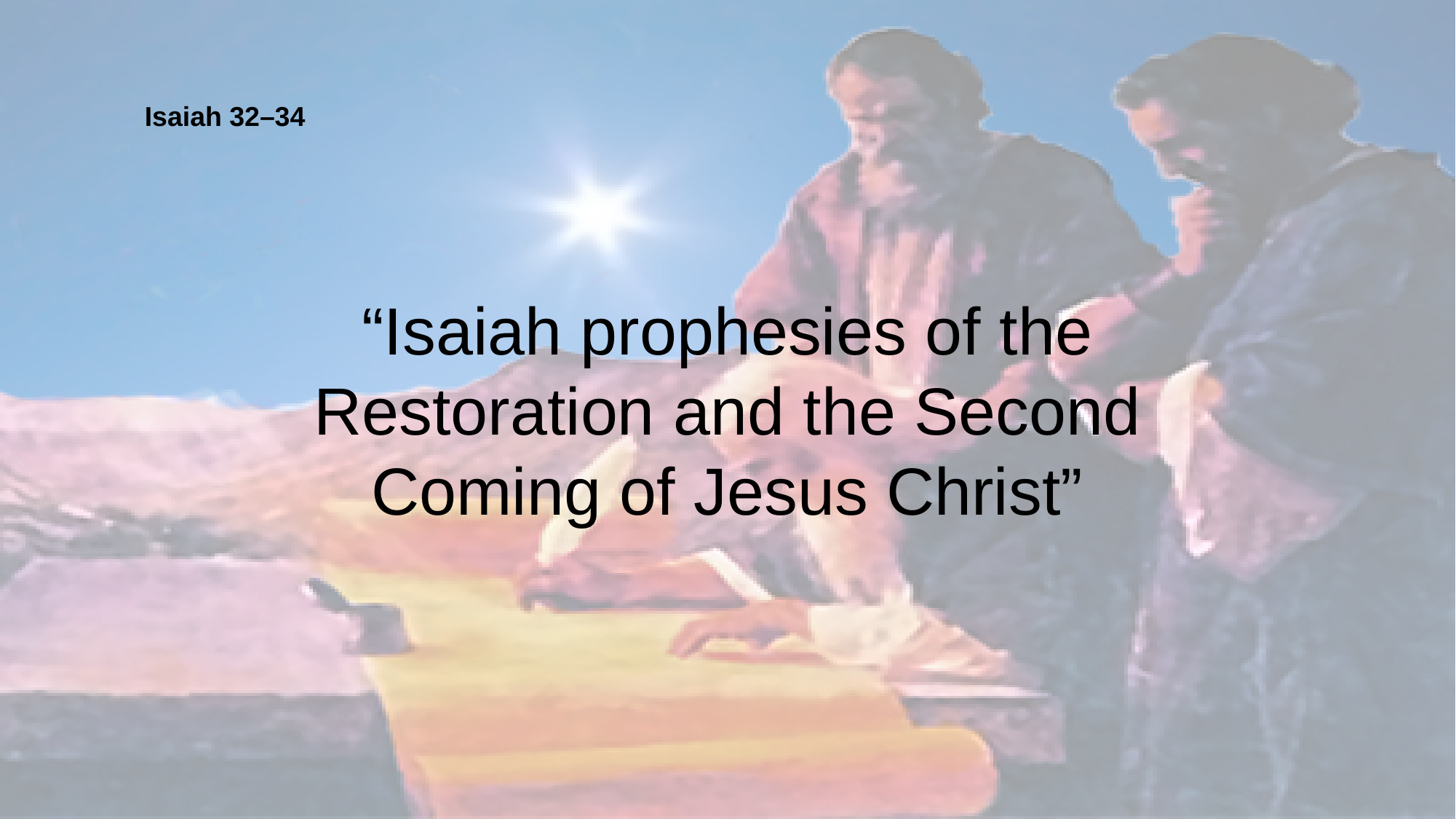

Isaiah 32–34
“Isaiah prophesies of the Restoration and the Second Coming of Jesus Christ”